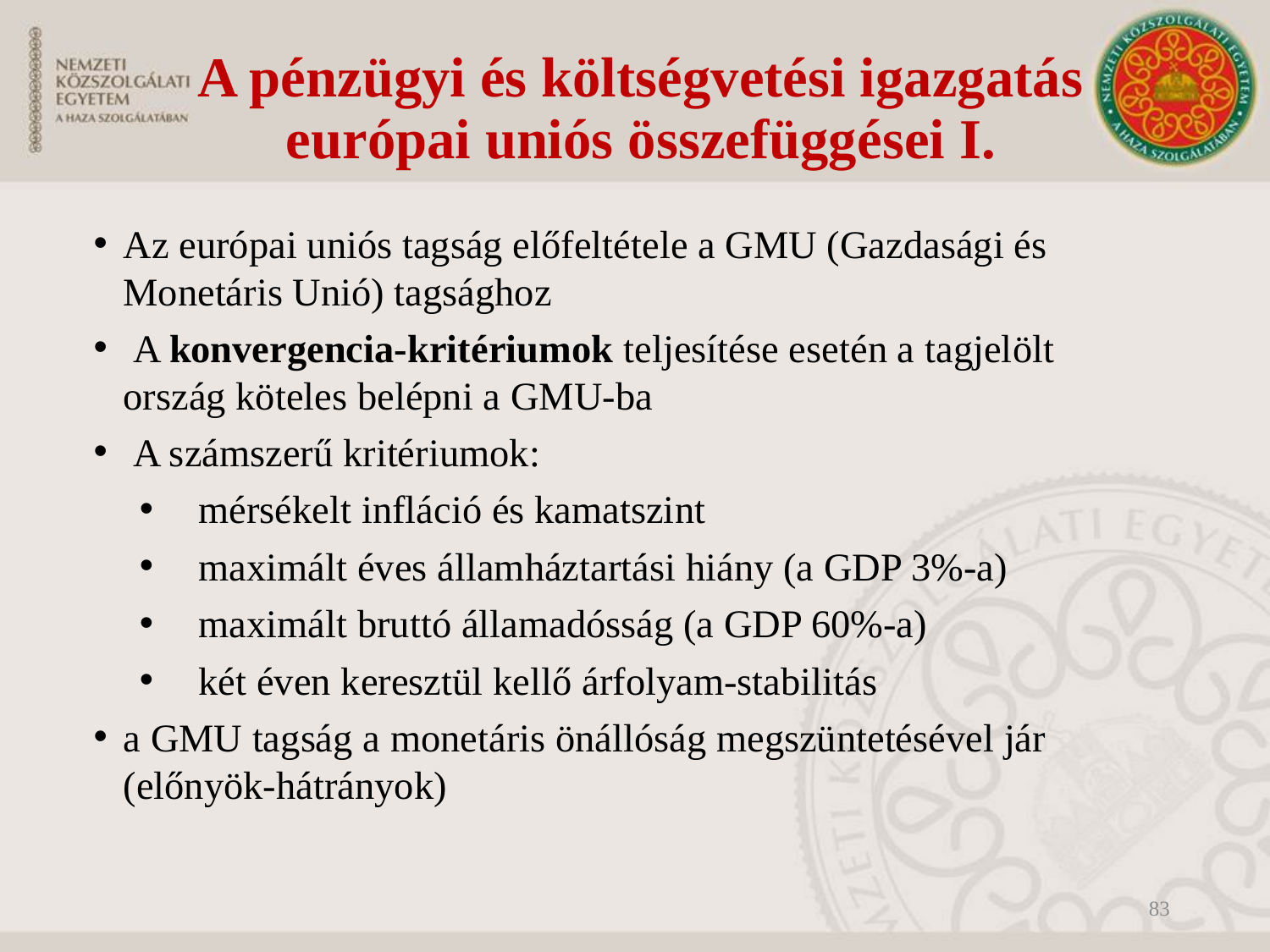

# A pénzügyi és költségvetési igazgatás európai uniós összefüggései I.
Az európai uniós tagság előfeltétele a GMU (Gazdasági és Monetáris Unió) tagsághoz
 A konvergencia-kritériumok teljesítése esetén a tagjelölt ország köteles belépni a GMU-ba
 A számszerű kritériumok:
mérsékelt infláció és kamatszint
maximált éves államháztartási hiány (a GDP 3%-a)
maximált bruttó államadósság (a GDP 60%-a)
két éven keresztül kellő árfolyam-stabilitás
a GMU tagság a monetáris önállóság megszüntetésével jár (előnyök-hátrányok)

83